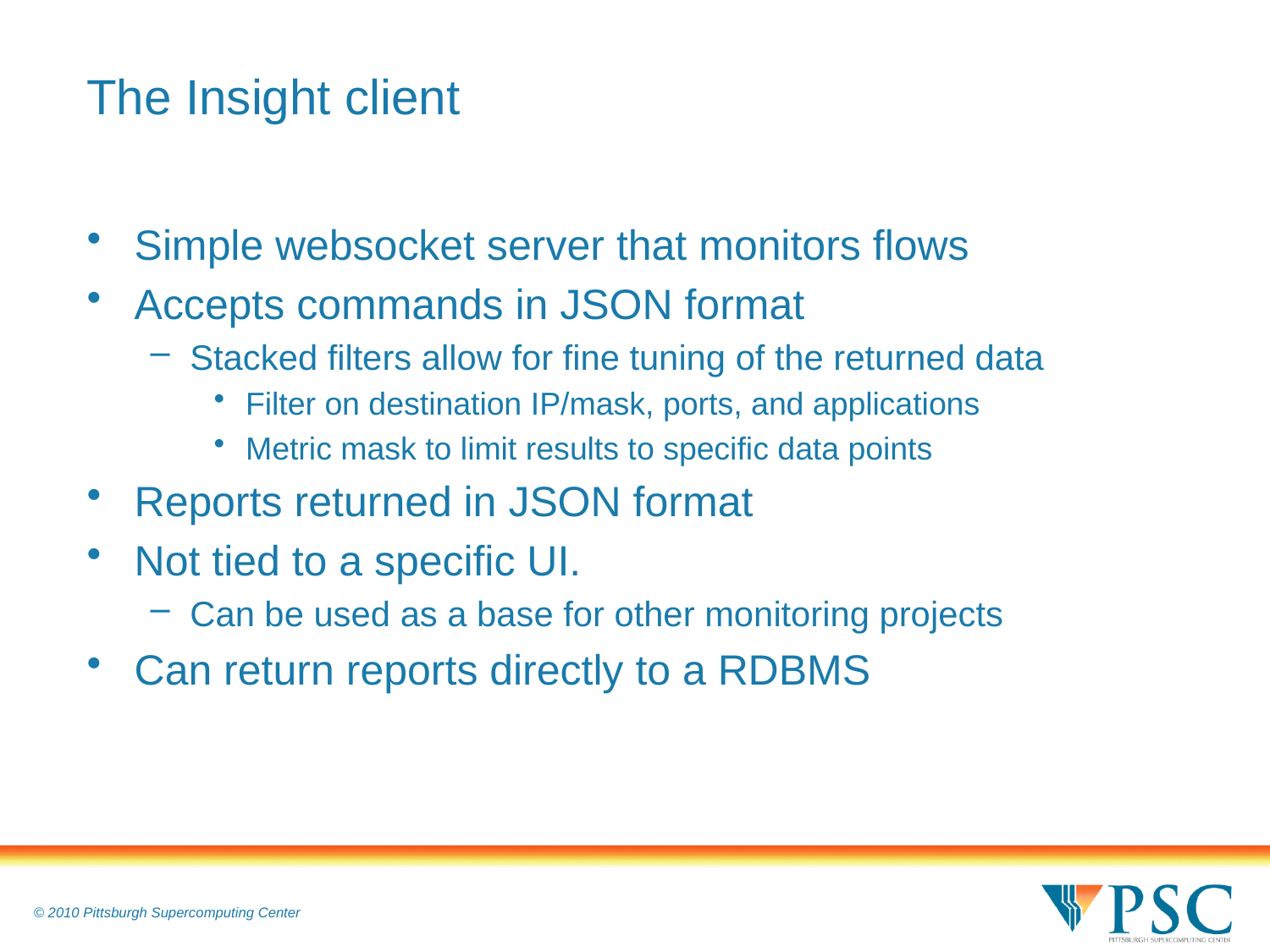

# The Insight client
Simple websocket server that monitors flows
Accepts commands in JSON format
Stacked filters allow for fine tuning of the returned data
Filter on destination IP/mask, ports, and applications
Metric mask to limit results to specific data points
Reports returned in JSON format
Not tied to a specific UI.
Can be used as a base for other monitoring projects
Can return reports directly to a RDBMS